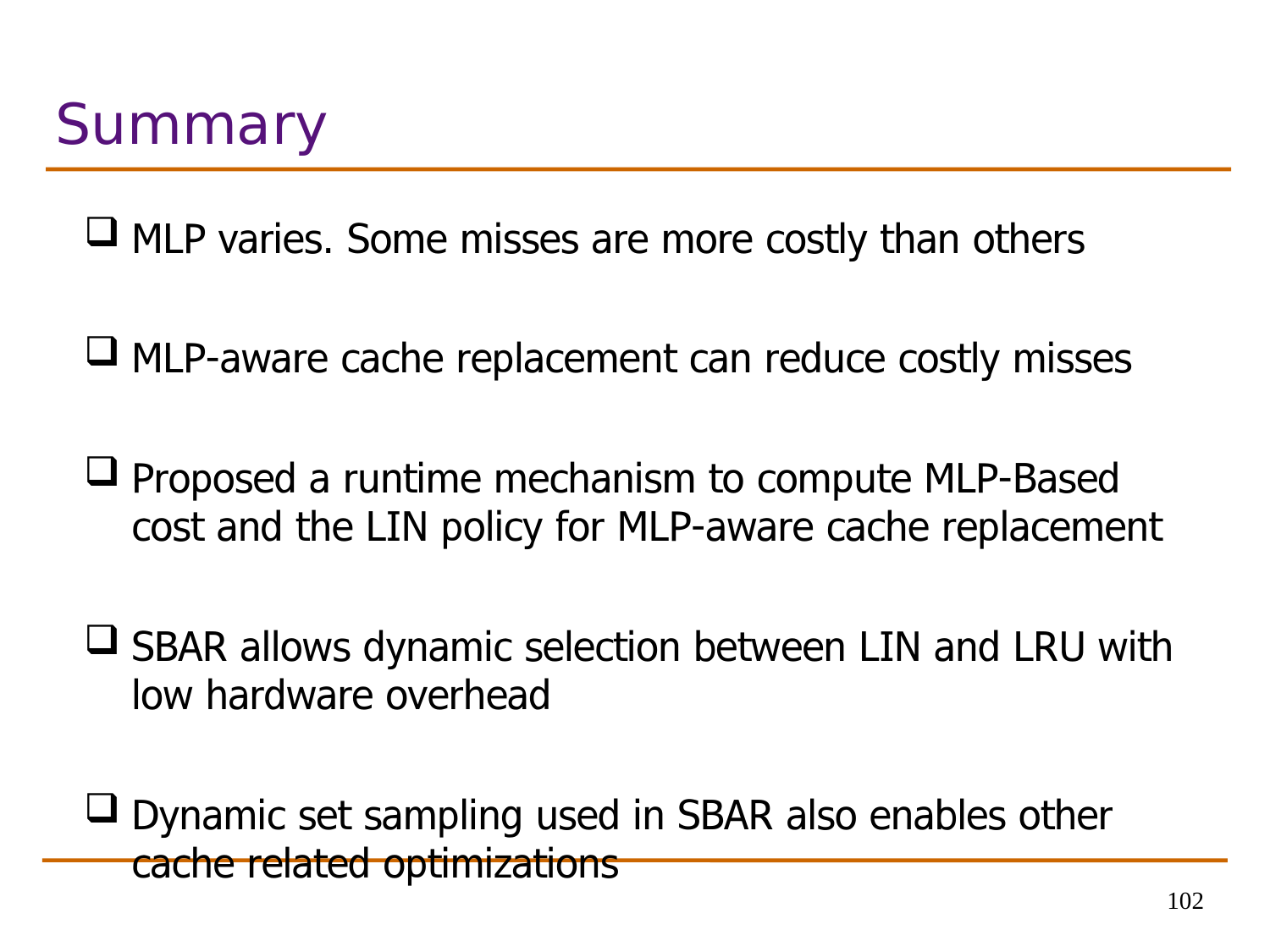

# Summary
MLP varies. Some misses are more costly than others

MLP-aware cache replacement can reduce costly misses

Proposed a runtime mechanism to compute MLP-Based cost and the LIN policy for MLP-aware cache replacement

SBAR allows dynamic selection between LIN and LRU with low hardware overhead

Dynamic set sampling used in SBAR also enables other cache related optimizations

102